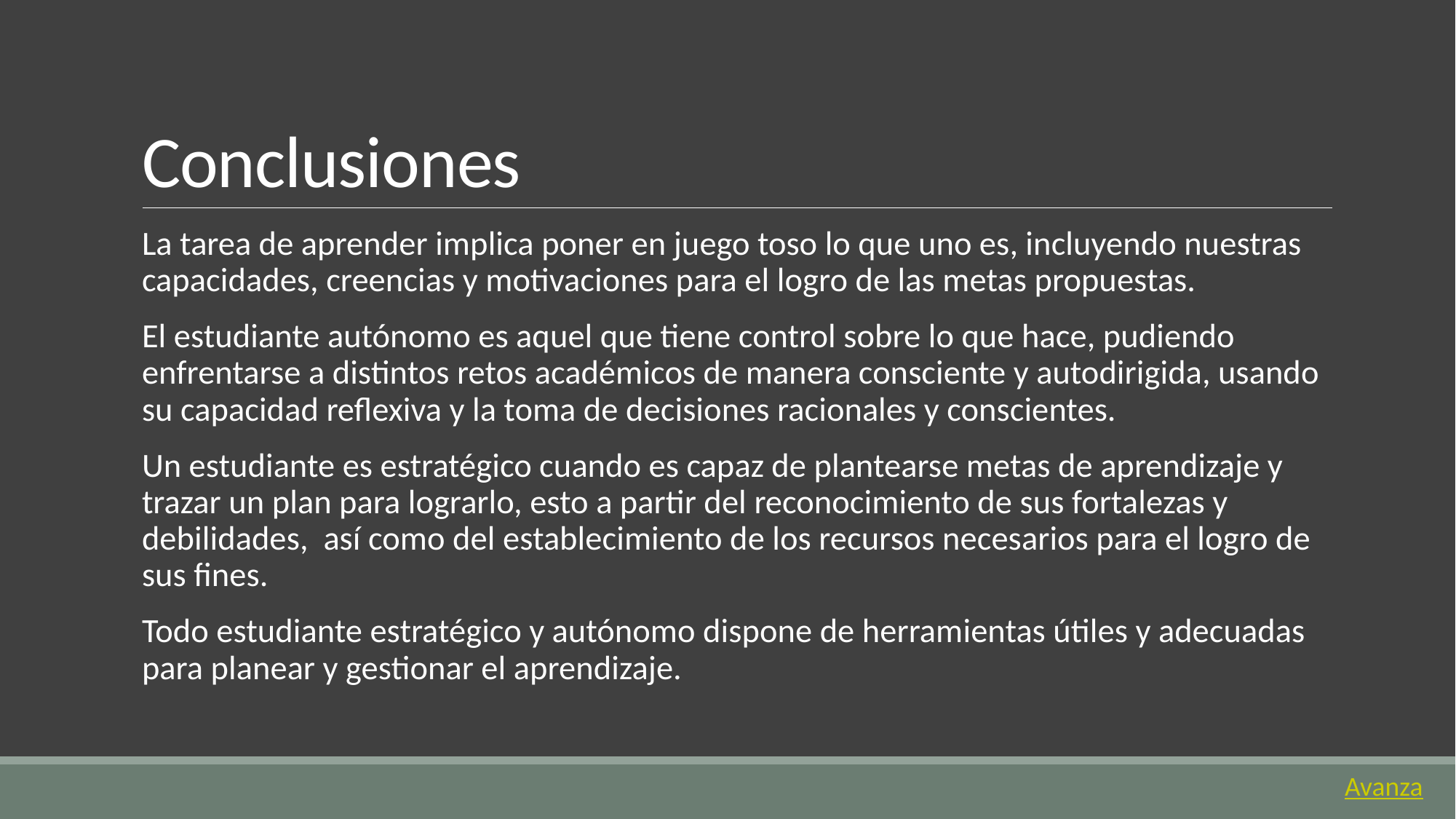

# Conclusiones
La tarea de aprender implica poner en juego toso lo que uno es, incluyendo nuestras capacidades, creencias y motivaciones para el logro de las metas propuestas.
El estudiante autónomo es aquel que tiene control sobre lo que hace, pudiendo enfrentarse a distintos retos académicos de manera consciente y autodirigida, usando su capacidad reflexiva y la toma de decisiones racionales y conscientes.
Un estudiante es estratégico cuando es capaz de plantearse metas de aprendizaje y trazar un plan para lograrlo, esto a partir del reconocimiento de sus fortalezas y debilidades,  así como del establecimiento de los recursos necesarios para el logro de sus fines.
Todo estudiante estratégico y autónomo dispone de herramientas útiles y adecuadas para planear y gestionar el aprendizaje.
Avanza